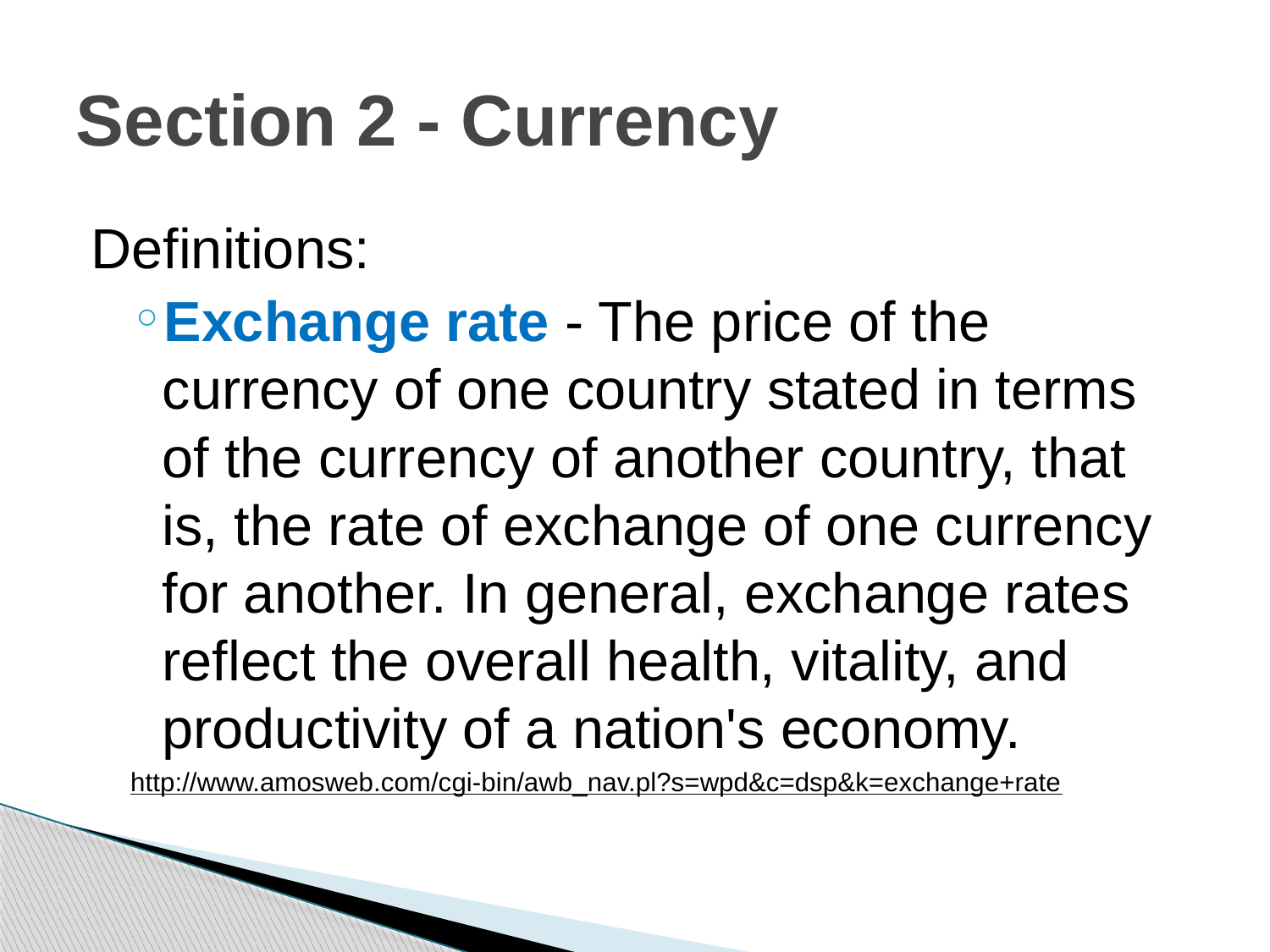

# Section 2 - Currency
Definitions:
Exchange rate - The price of the currency of one country stated in terms of the currency of another country, that is, the rate of exchange of one currency for another. In general, exchange rates reflect the overall health, vitality, and productivity of a nation's economy.
http://www.amosweb.com/cgi-bin/awb_nav.pl?s=wpd&c=dsp&k=exchange+rate